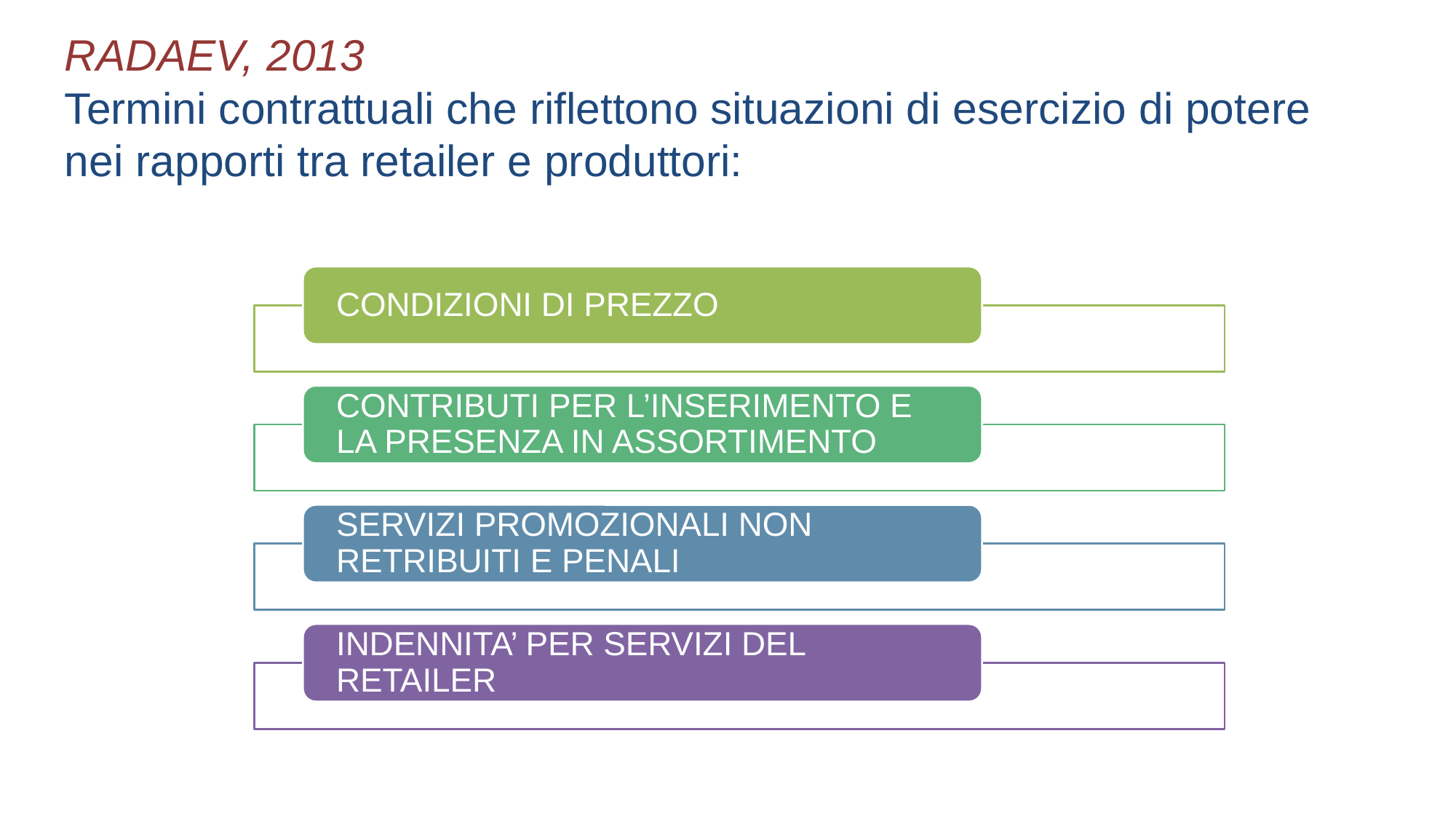

RADAEV, 2013
Termini contrattuali che riflettono situazioni di esercizio di potere nei rapporti tra retailer e produttori:

CONDIZIONI DI PREZZO
CONTRIBUTI PER L’INSERIMENTO E LA PRESENZA IN ASSORTIMENTO
SERVIZI PROMOZIONALI NON RETRIBUITI E PENALI
INDENNITA’ PER SERVIZI DEL RETAILER